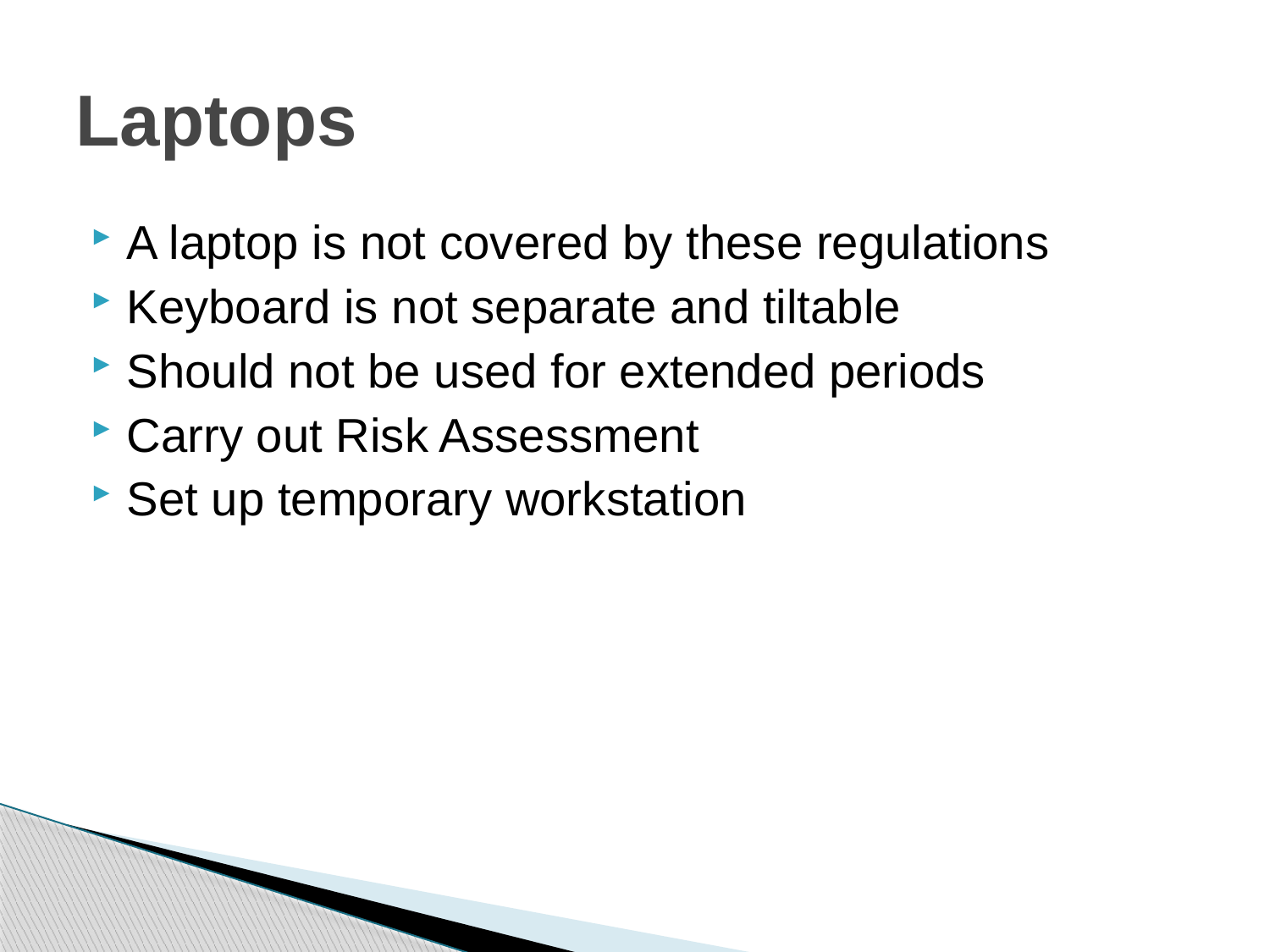

# Laptops
A laptop is not covered by these regulations
Keyboard is not separate and tiltable
Should not be used for extended periods
Carry out Risk Assessment
Set up temporary workstation